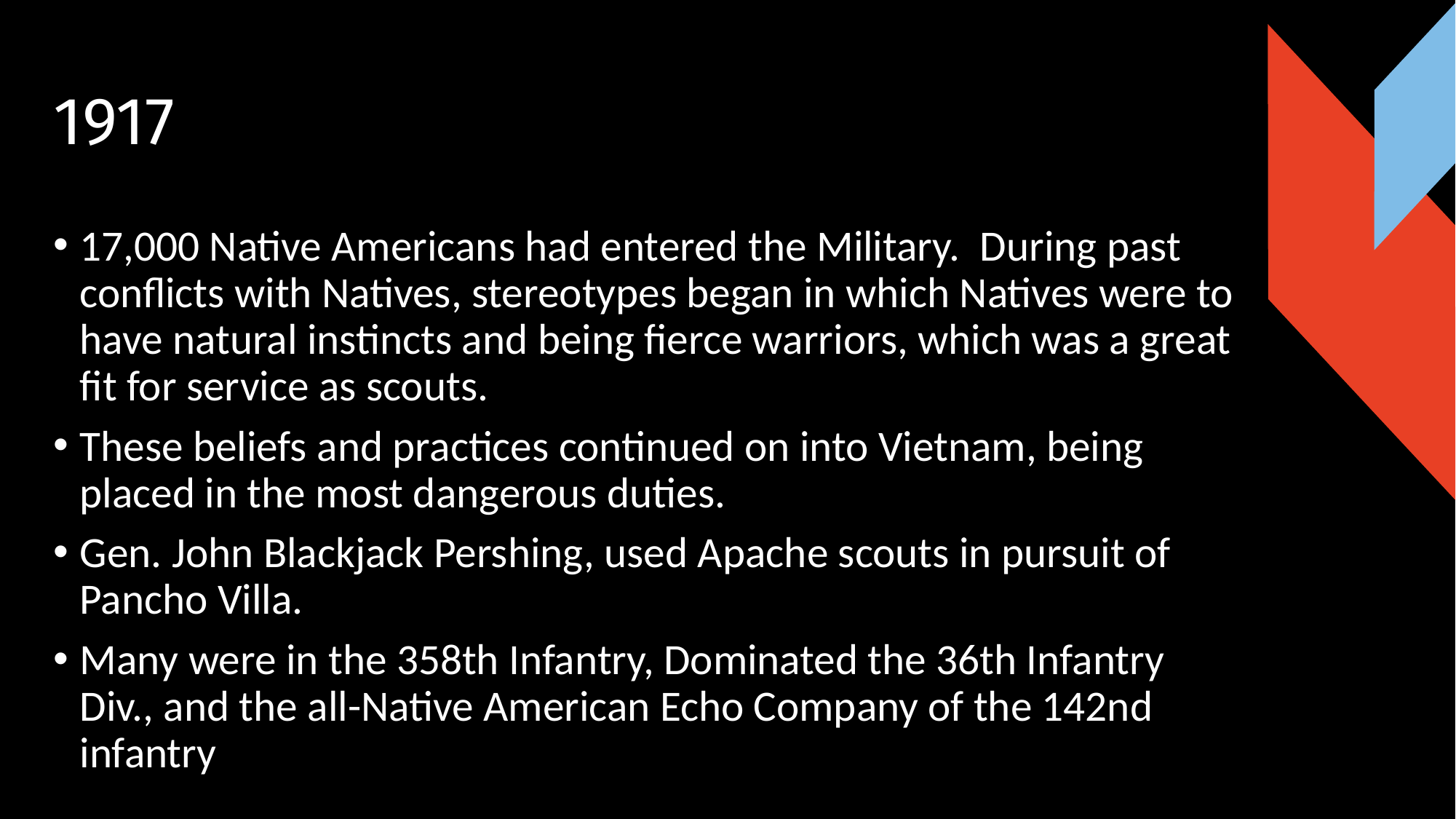

# 1917
17,000 Native Americans had entered the Military.  During past conflicts with Natives, stereotypes began in which Natives were to have natural instincts and being fierce warriors, which was a great fit for service as scouts.
These beliefs and practices continued on into Vietnam, being placed in the most dangerous duties.
Gen. John Blackjack Pershing, used Apache scouts in pursuit of Pancho Villa.
Many were in the 358th Infantry, Dominated the 36th Infantry Div., and the all-Native American Echo Company of the 142nd infantry